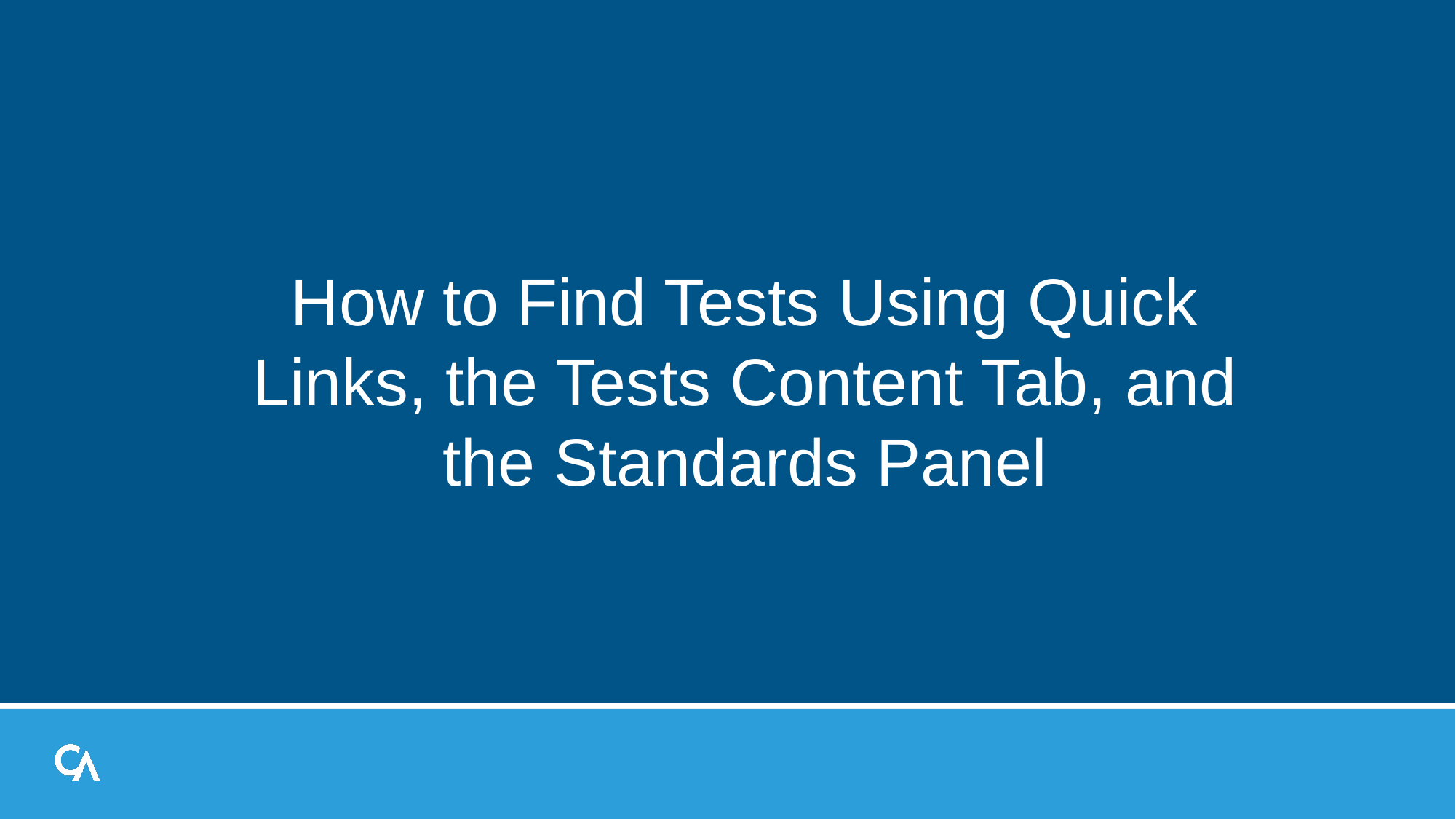

# How to Find Tests Using Quick Links, the Tests Content Tab, and the Standards Panel